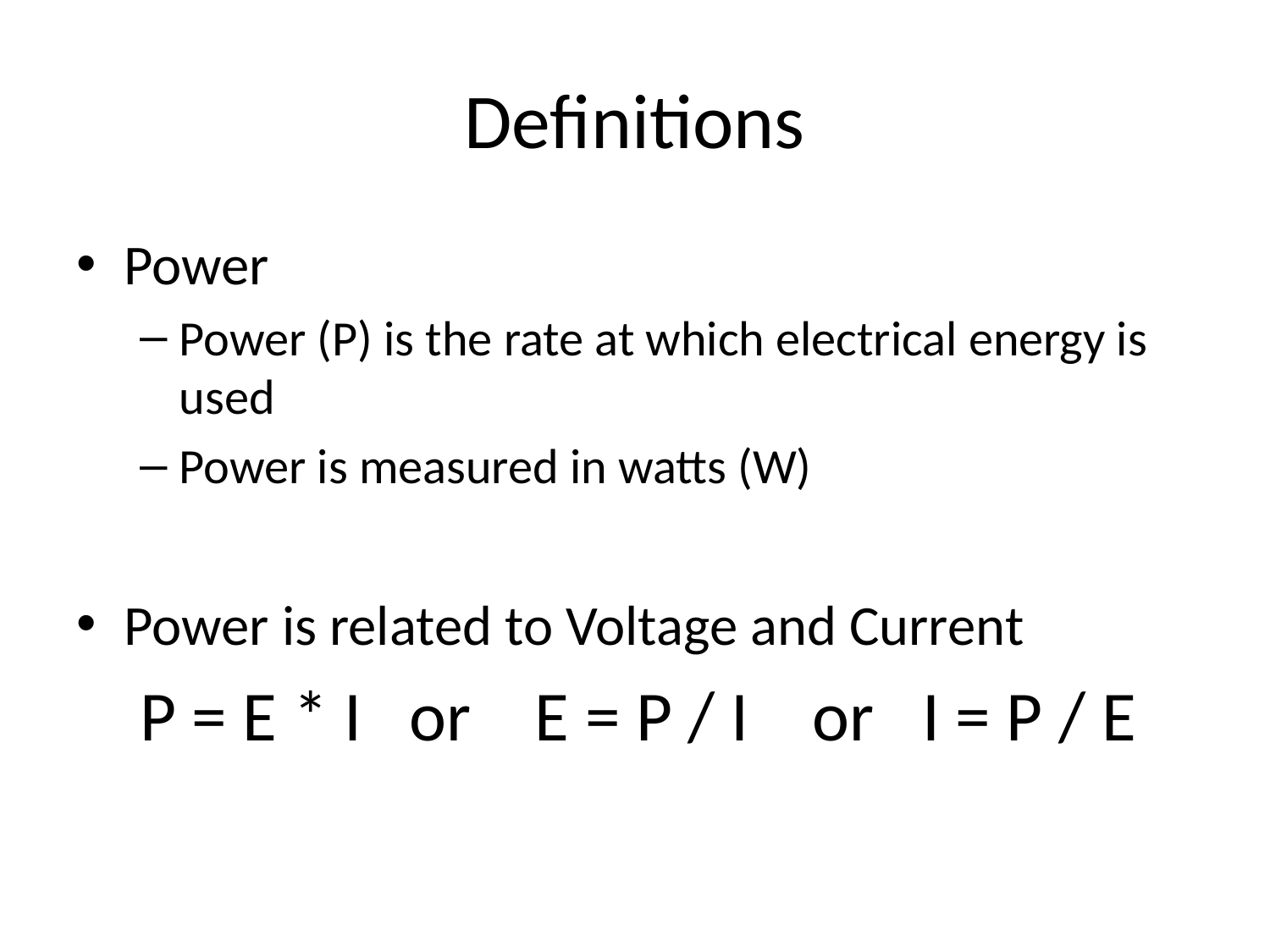

# Definitions
Power
Power (P) is the rate at which electrical energy is used
Power is measured in watts (W)

Power is related to Voltage and Current
P = E * I   or    E = P / I    or   I = P / E